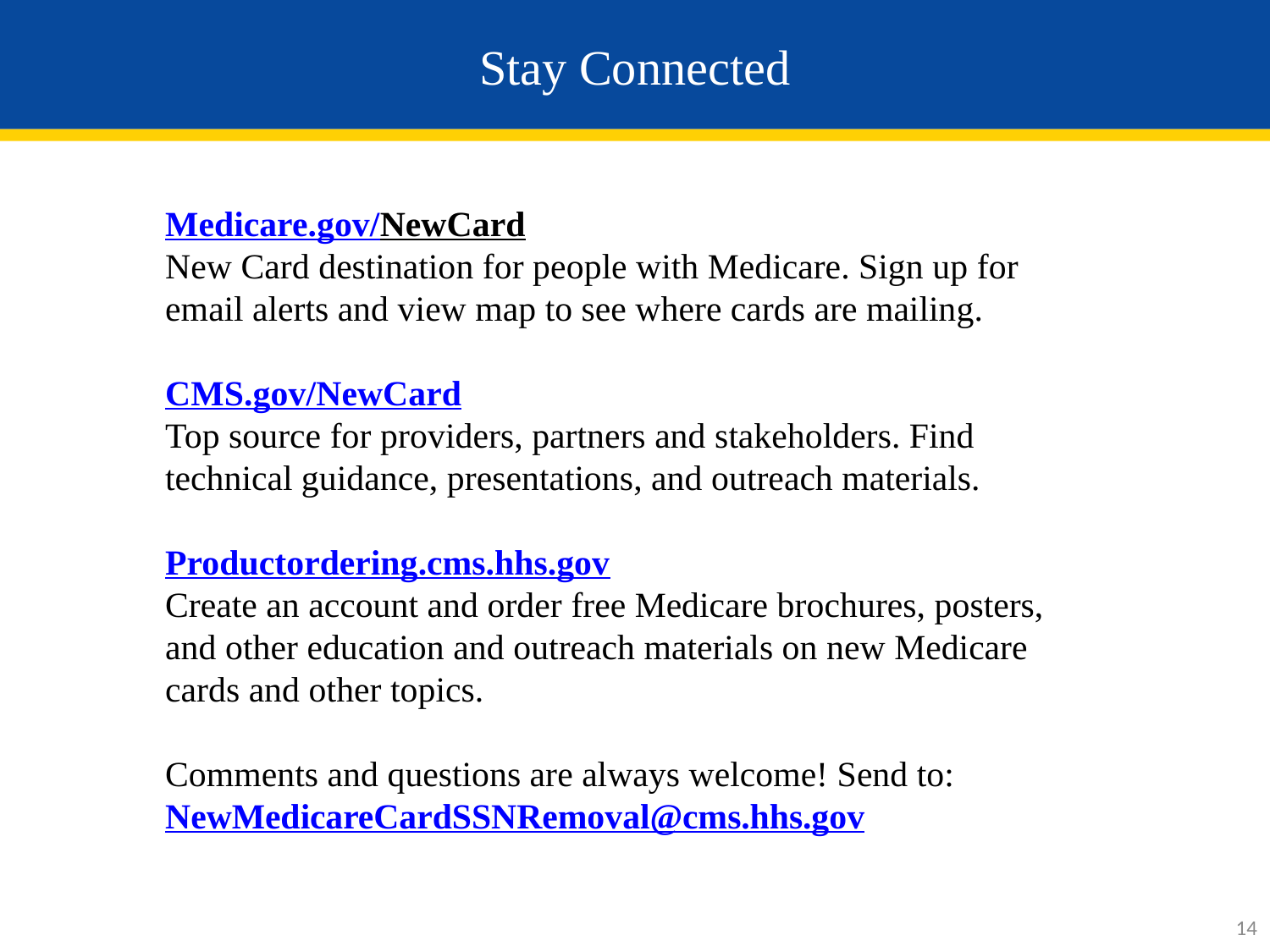

# Stay Connected
Medicare.gov/NewCard
New Card destination for people with Medicare. Sign up for email alerts and view map to see where cards are mailing.

CMS.gov/NewCard
Top source for providers, partners and stakeholders. Find technical guidance, presentations, and outreach materials.

Productordering.cms.hhs.gov
Create an account and order free Medicare brochures, posters, and other education and outreach materials on new Medicare cards and other topics.

Comments and questions are always welcome! Send to: NewMedicareCardSSNRemoval@cms.hhs.gov